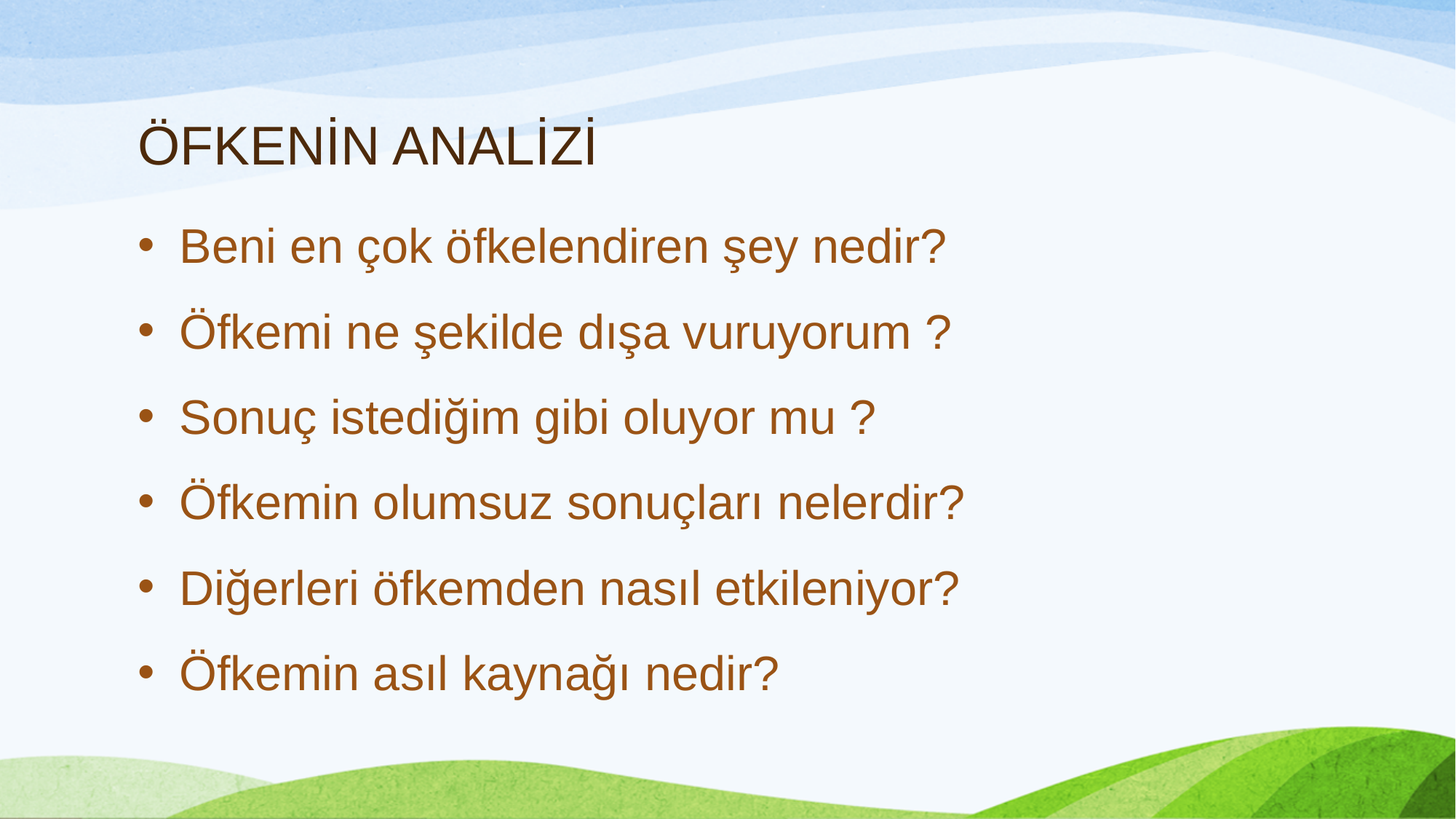

# ÖFKENİN ANALİZİ
Beni en çok öfkelendiren şey nedir?
Öfkemi ne şekilde dışa vuruyorum ?
Sonuç istediğim gibi oluyor mu ?
Öfkemin olumsuz sonuçları nelerdir?
Diğerleri öfkemden nasıl etkileniyor?
Öfkemin asıl kaynağı nedir?